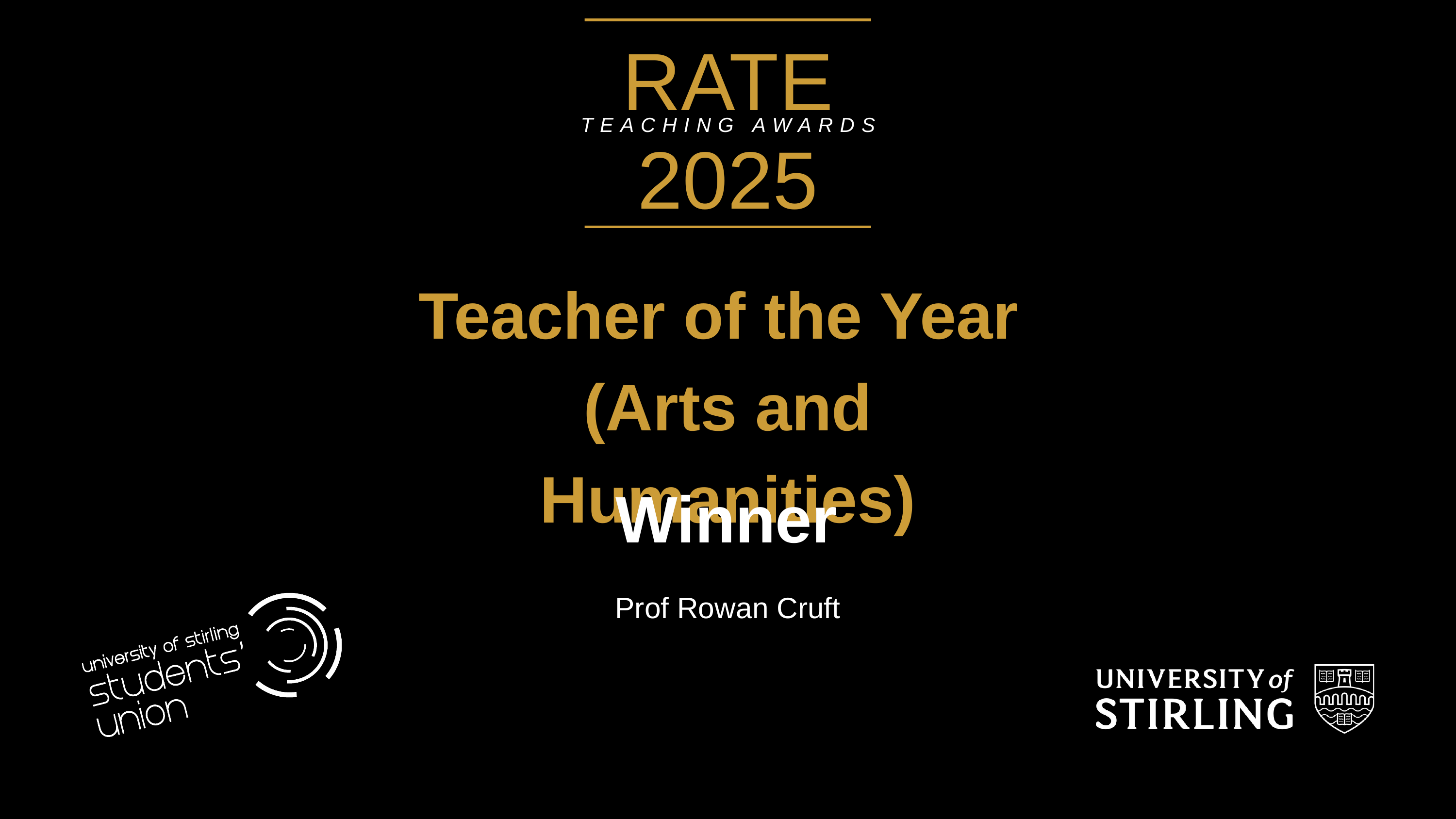

RATE 2025
TEACHING AWARDS

Teacher of the Year
(Arts and Humanities)
Winner
Prof Rowan Cruft